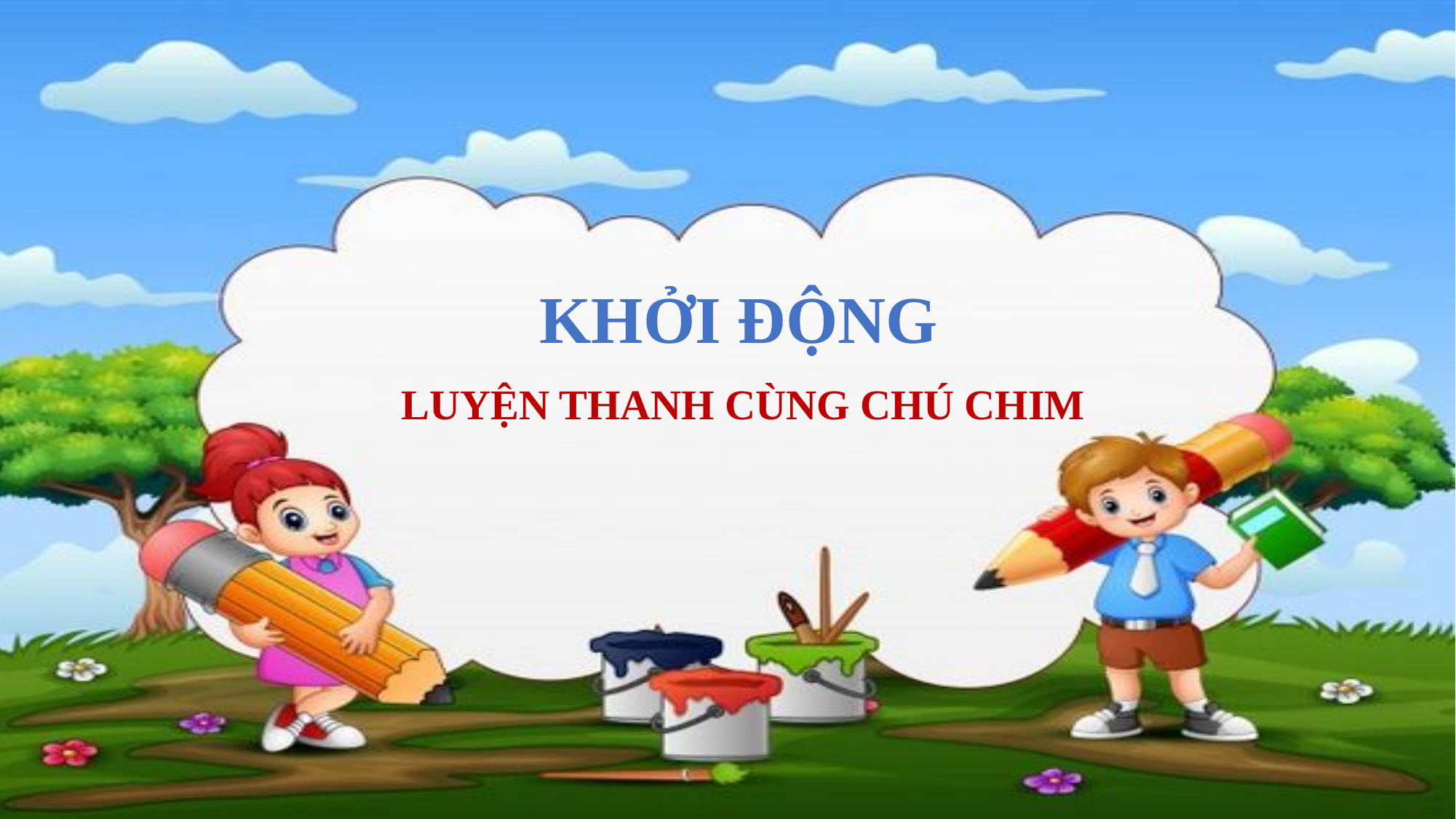

KHỞI ĐỘNG
LUYỆN THANH CÙNG CHÚ CHIM